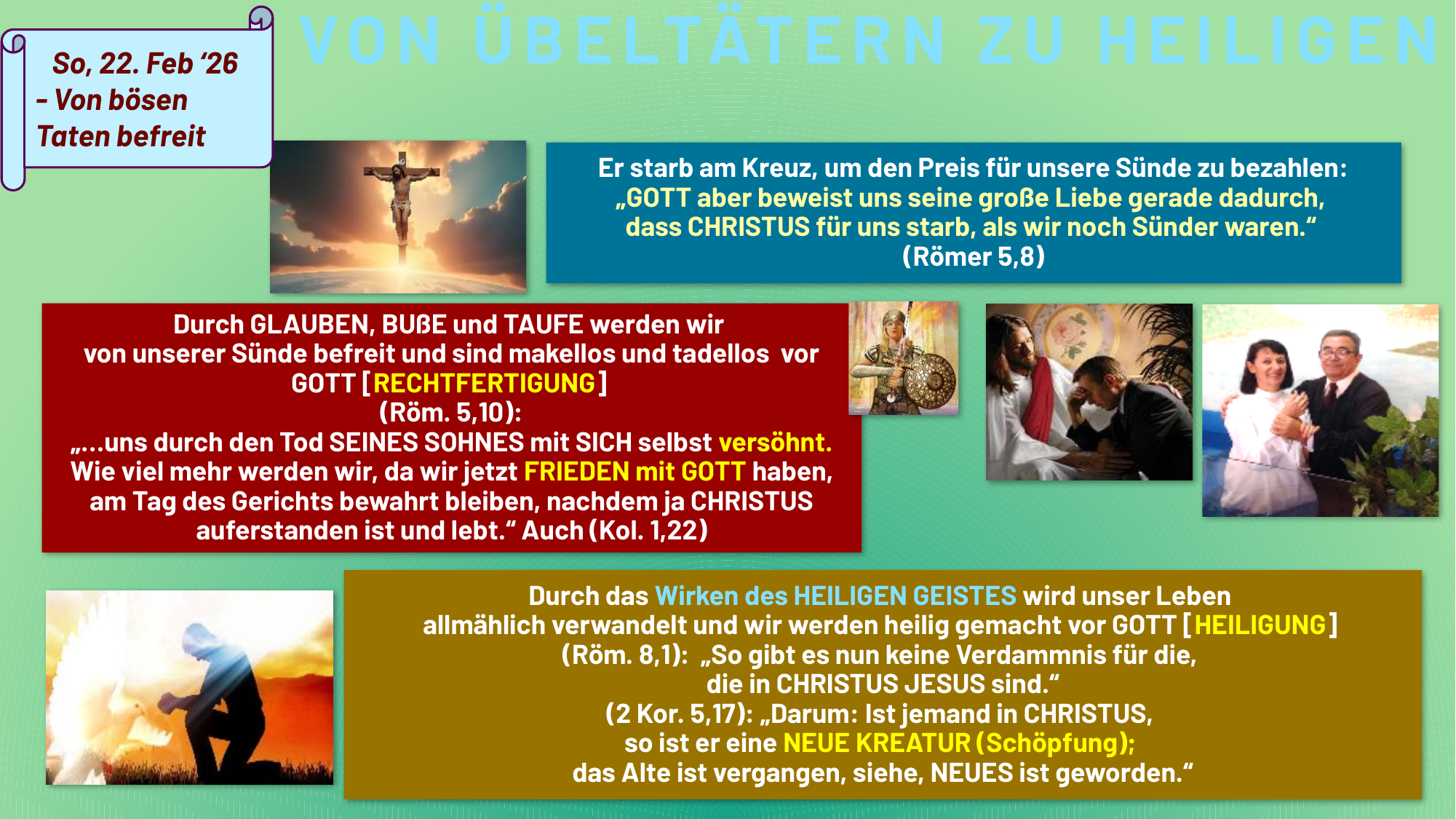

VON ÜBELTÄTERN ZU HEILIGEN
	 So, 22. Feb ‘26  - Von bösen Taten befreit
Er starb am Kreuz, um den Preis für unsere Sünde zu bezahlen:
„GOTT aber beweist uns seine große Liebe gerade dadurch,
dass CHRISTUS für uns starb, als wir noch Sünder waren.“
(Römer 5,8)
Durch GLAUBEN, BUßE und TAUFE werden wir
von unserer Sünde befreit und sind makellos und tadellos  vor GOTT [RECHTFERTIGUNG]
(Röm. 5,10):
„…uns durch den Tod SEINES SOHNES mit SICH selbst versöhnt. Wie viel mehr werden wir, da wir jetzt FRIEDEN mit GOTT haben, am Tag des Gerichts bewahrt bleiben, nachdem ja CHRISTUS auferstanden ist und lebt.“ Auch (Kol. 1,22)
Durch das Wirken des HEILIGEN GEISTES wird unser Leben
allmählich verwandelt und wir werden heilig gemacht vor GOTT [HEILIGUNG]
(Röm. 8,1):  „So gibt es nun keine Verdammnis für die,
die in CHRISTUS JESUS sind.“
(2 Kor. 5,17): „Darum: Ist jemand in CHRISTUS,
so ist er eine NEUE KREATUR (Schöpfung);
das Alte ist vergangen, siehe, NEUES ist geworden.“